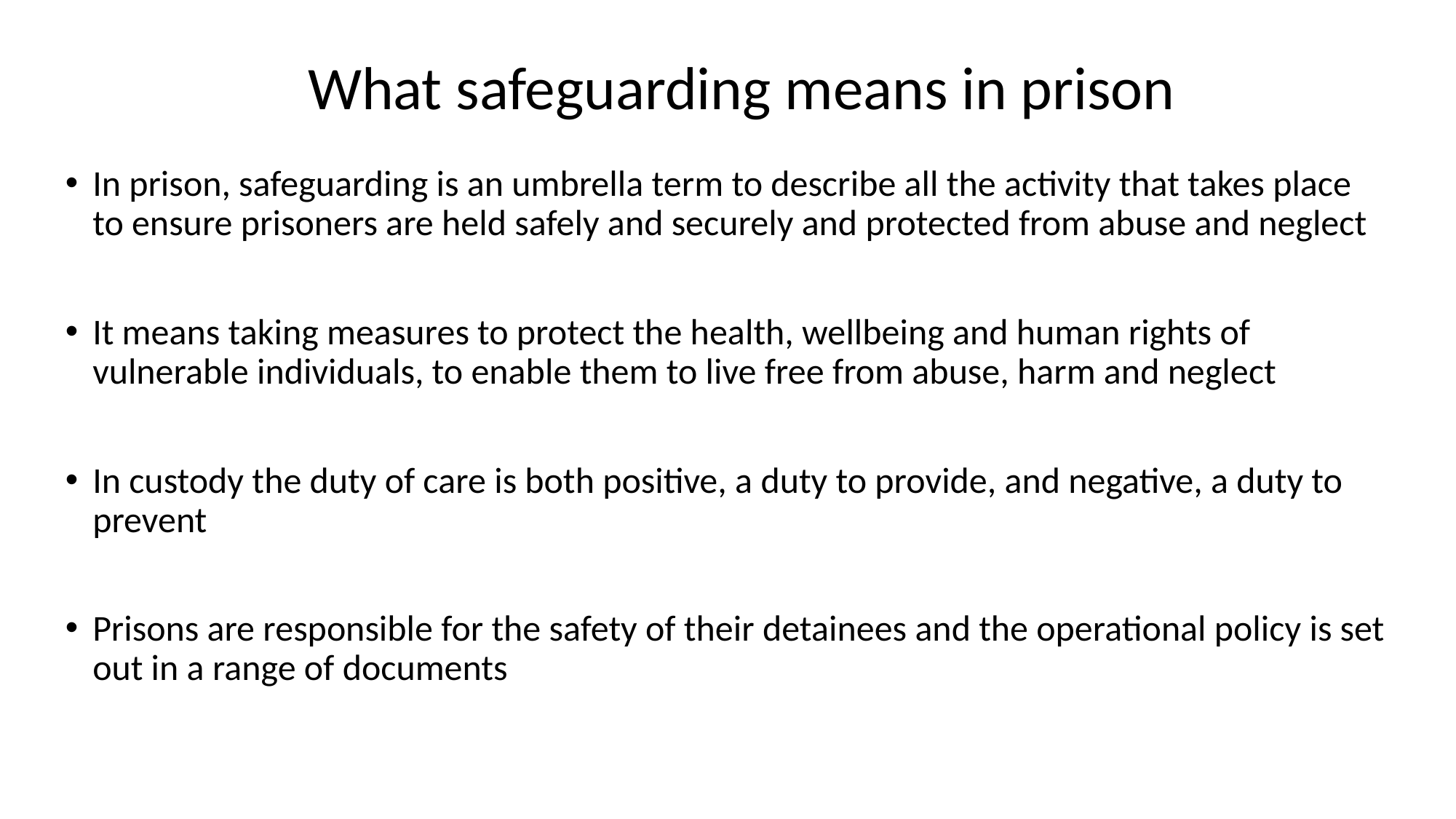

# What safeguarding means in prison
In prison, safeguarding is an umbrella term to describe all the activity that takes place to ensure prisoners are held safely and securely and protected from abuse and neglect

It means taking measures to protect the health, wellbeing and human rights of vulnerable individuals, to enable them to live free from abuse, harm and neglect

In custody the duty of care is both positive, a duty to provide, and negative, a duty to prevent

Prisons are responsible for the safety of their detainees and the operational policy is set out in a range of documents